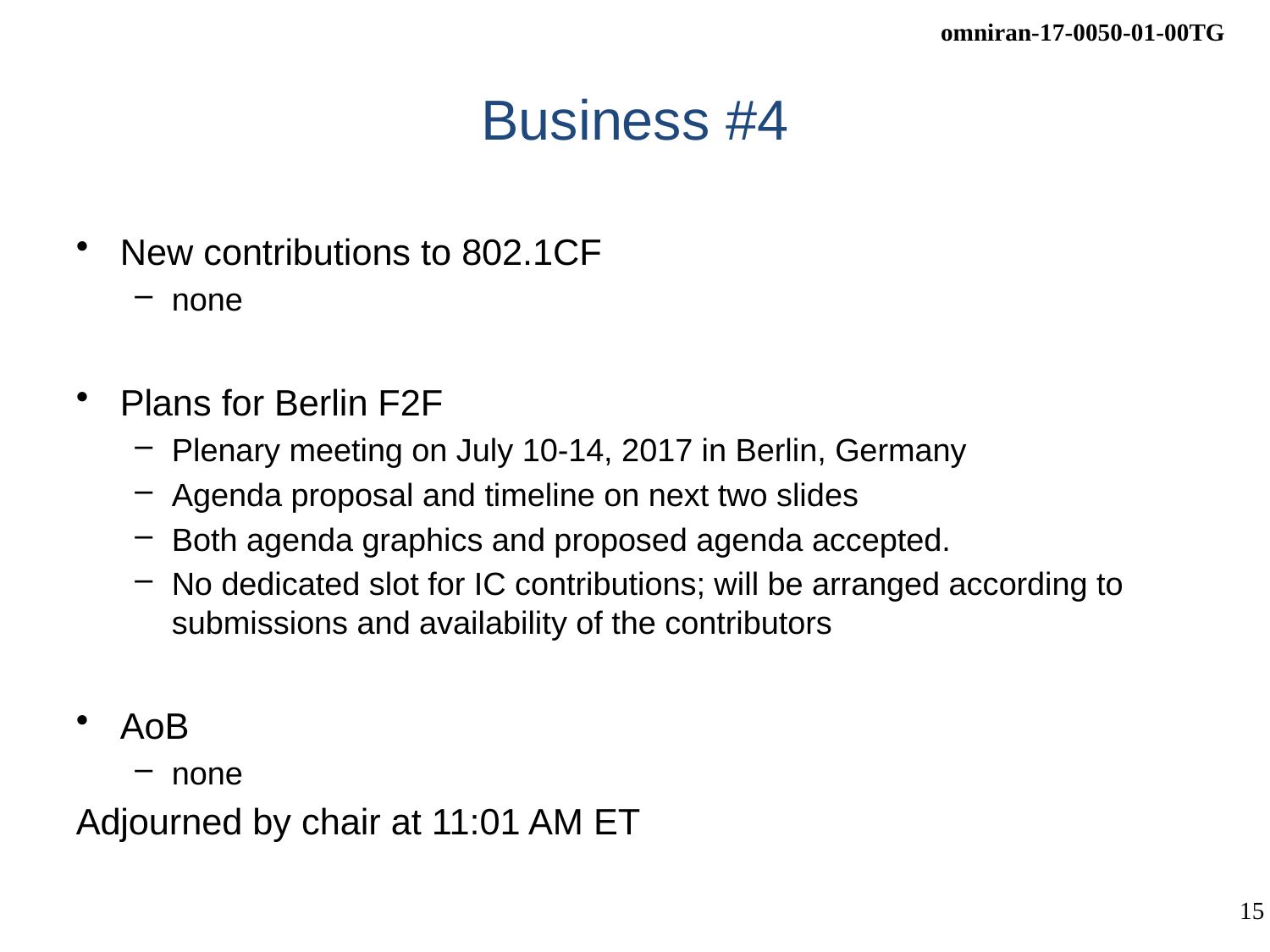

# Business #4
New contributions to 802.1CF
none

Plans for Berlin F2F
Plenary meeting on July 10-14, 2017 in Berlin, Germany
Agenda proposal and timeline on next two slides
Both agenda graphics and proposed agenda accepted.
No dedicated slot for IC contributions; will be arranged according to submissions and availability of the contributors

AoB
none
Adjourned by chair at 11:01 AM ET